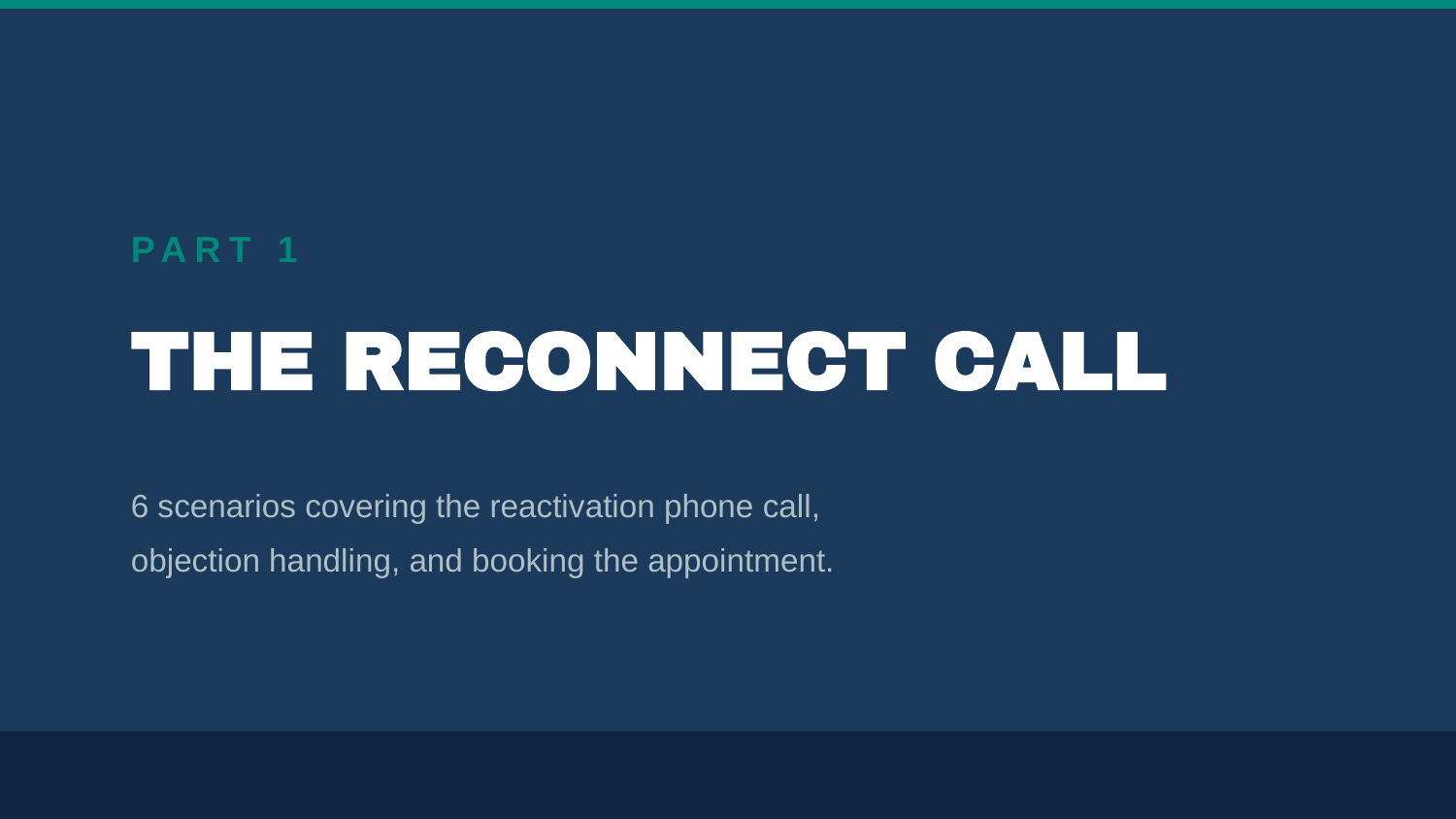

PART 1
THE RECONNECT CALL
6 scenarios covering the reactivation phone call,
objection handling, and booking the appointment.